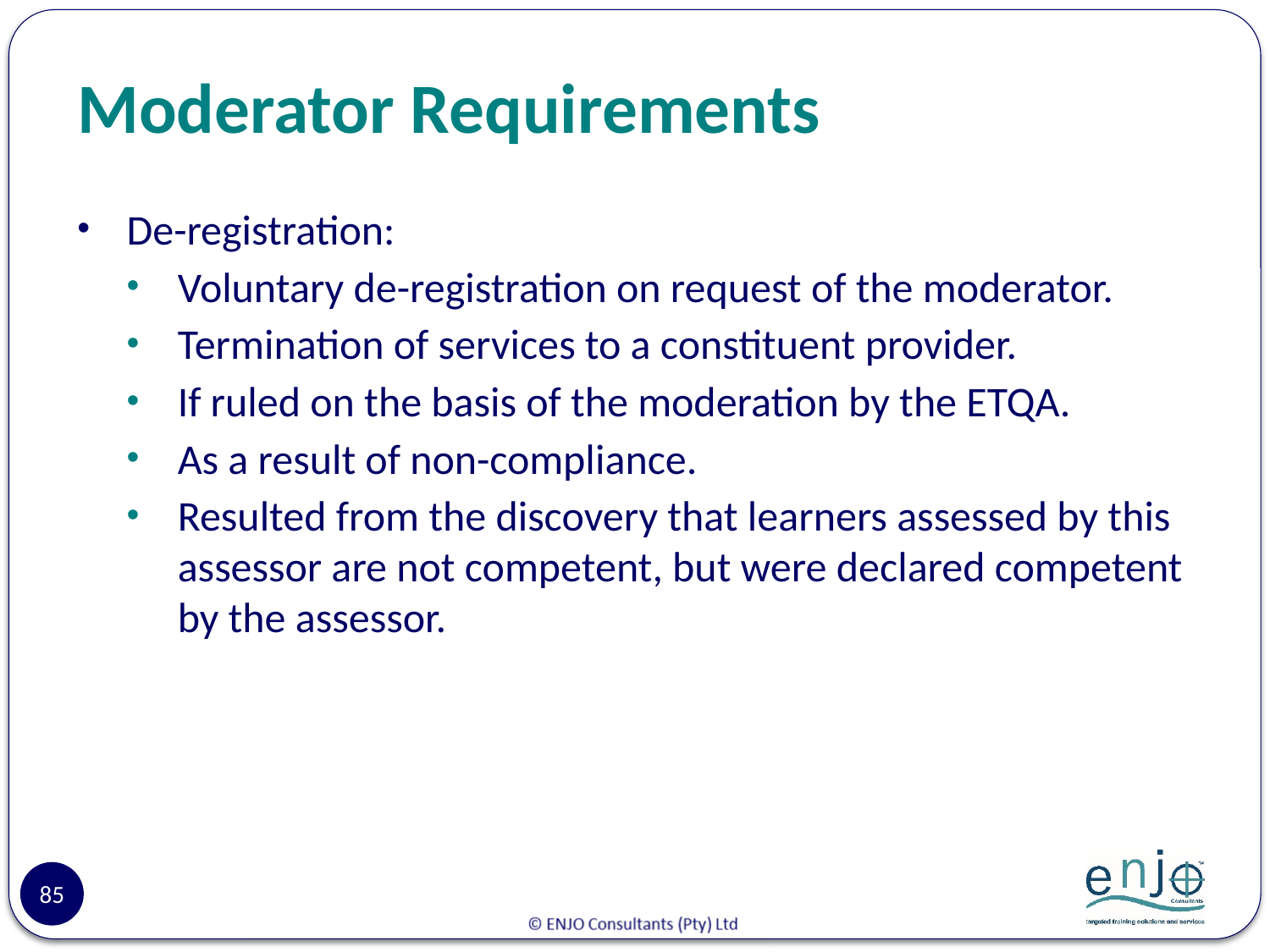

# Moderator Requirements
De-registration:
Voluntary de-registration on request of the moderator.
Termination of services to a constituent provider.
If ruled on the basis of the moderation by the ETQA.
As a result of non-compliance.
Resulted from the discovery that learners assessed by this assessor are not competent, but were declared competent by the assessor.
85